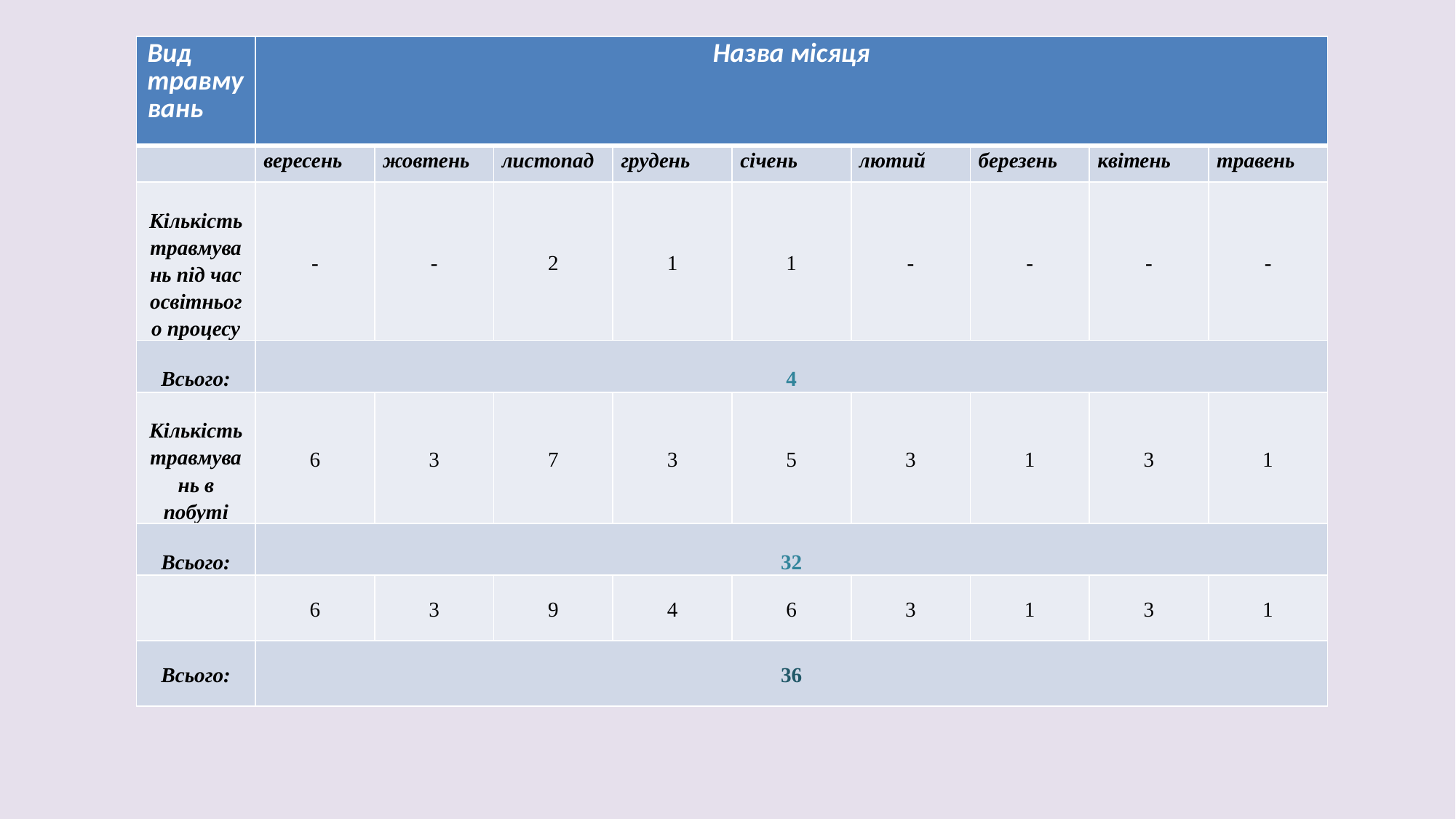

| Вид травмувань | Назва місяця |  |  |  |  |  |  |  |  |
| --- | --- | --- | --- | --- | --- | --- | --- | --- | --- |
|  | вересень | жовтень | листопад | грудень | січень | лютий | березень | квітень | травень |
| Кількість травмувань під час освітнього процесу | - | - | 2 | 1 | 1 | - | - | - | - |
| Всього: | 4 |  |  |  |  |  |  |  |  |
| Кількість травмувань в побуті | 6 | 3 | 7 | 3 | 5 | 3 | 1 | 3 | 1 |
| Всього: | 32 |  |  |  |  |  |  |  |  |
|  | 6 | 3 | 9 | 4 | 6 | 3 | 1 | 3 | 1 |
| Всього: | 36 |  |  |  |  |  |  |  |  |